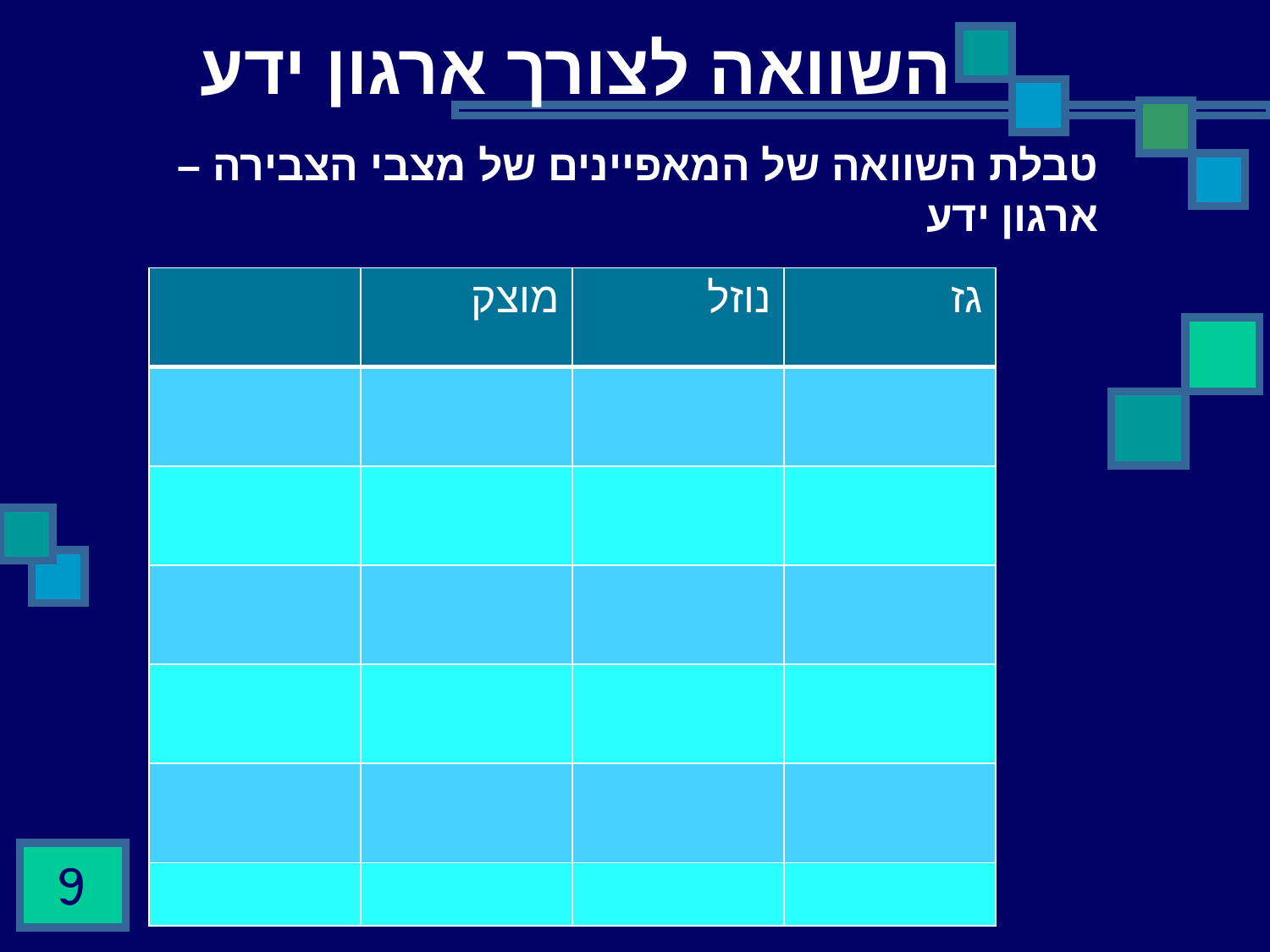

השוואה לצורך ארגון ידע
# טבלת השוואה של המאפיינים של מצבי הצבירה – ארגון ידע
|  | מוצק | נוזל | גז |
| --- | --- | --- | --- |
|  |  |  |  |
|  |  |  |  |
|  |  |  |  |
|  |  |  |  |
|  |  |  |  |
|  |  |  |  |
9